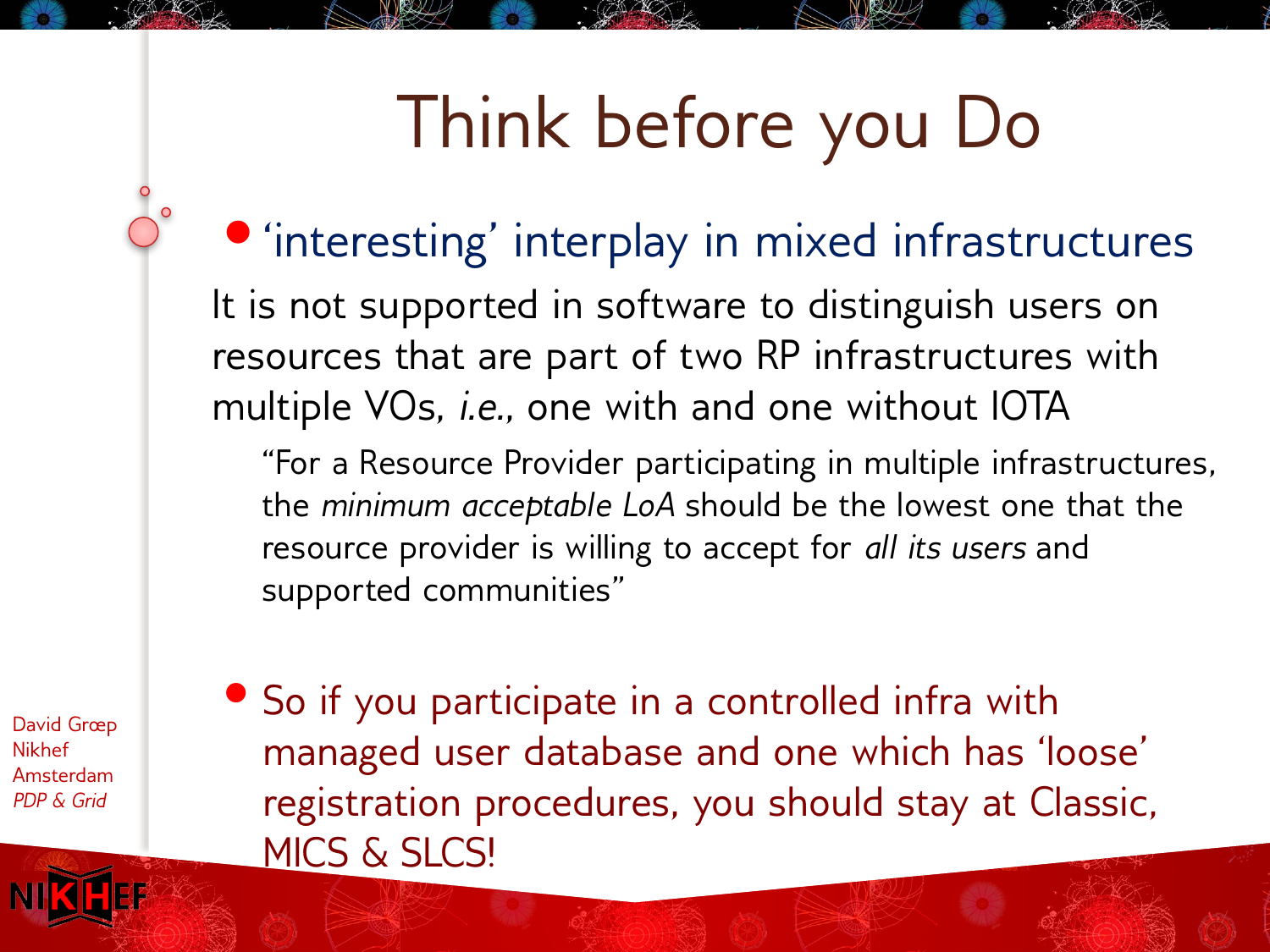

# Think before you Do
‘interesting’ interplay in mixed infrastructures
It is not supported in software to distinguish users on resources that are part of two RP infrastructures with multiple VOs, i.e., one with and one without IOTA
“For a Resource Provider participating in multiple infrastructures, the minimum acceptable LoA should be the lowest one that the resource provider is willing to accept for all its users and
supported communities”

So if you participate in a controlled infra with managed user database and one which has ‘loose’ registration procedures, you should stay at Classic, MICS & SLCS!